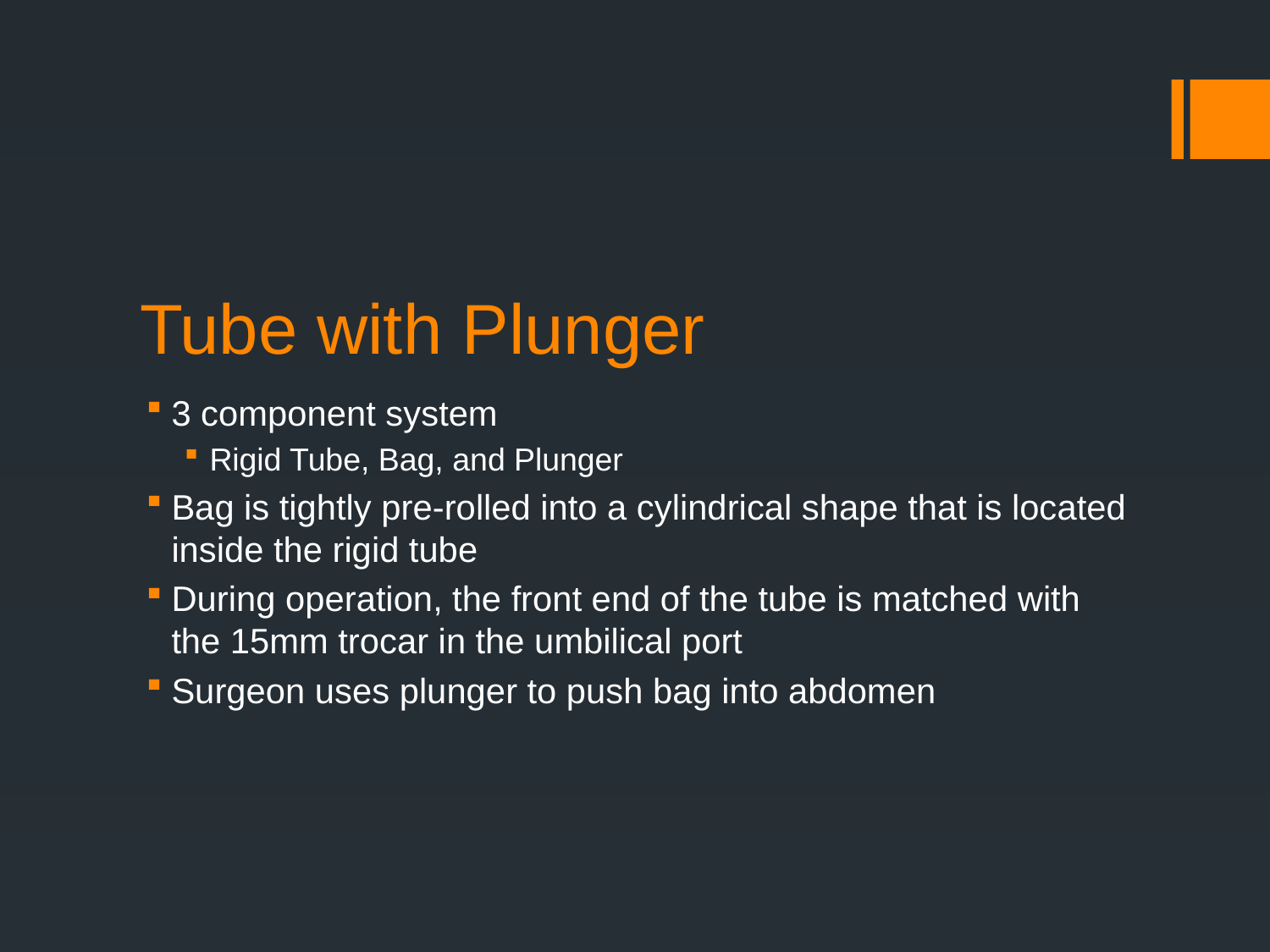

# Tube with Plunger
3 component system
Rigid Tube, Bag, and Plunger
Bag is tightly pre-rolled into a cylindrical shape that is located inside the rigid tube
During operation, the front end of the tube is matched with the 15mm trocar in the umbilical port
Surgeon uses plunger to push bag into abdomen